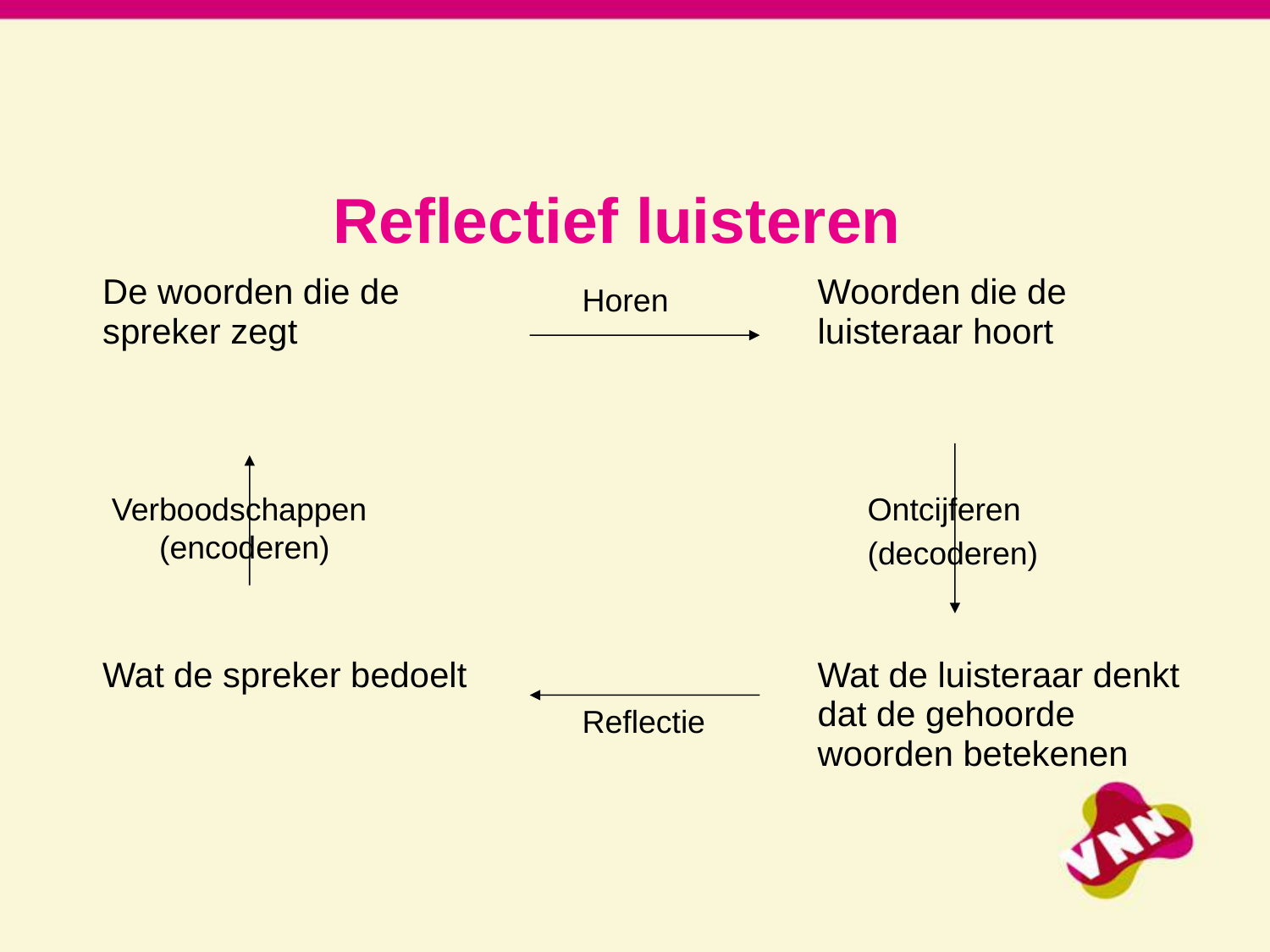

# Reflectief luisteren
| De woorden die de spreker zegt |  | Woorden die de luisteraar hoort |
| --- | --- | --- |
|  |  |  |
| Wat de spreker bedoelt |  | Wat de luisteraar denkt dat de gehoorde woorden betekenen |
Horen

Ontcijferen
(decoderen)
Verboodschappen(encoderen)

Reflectie